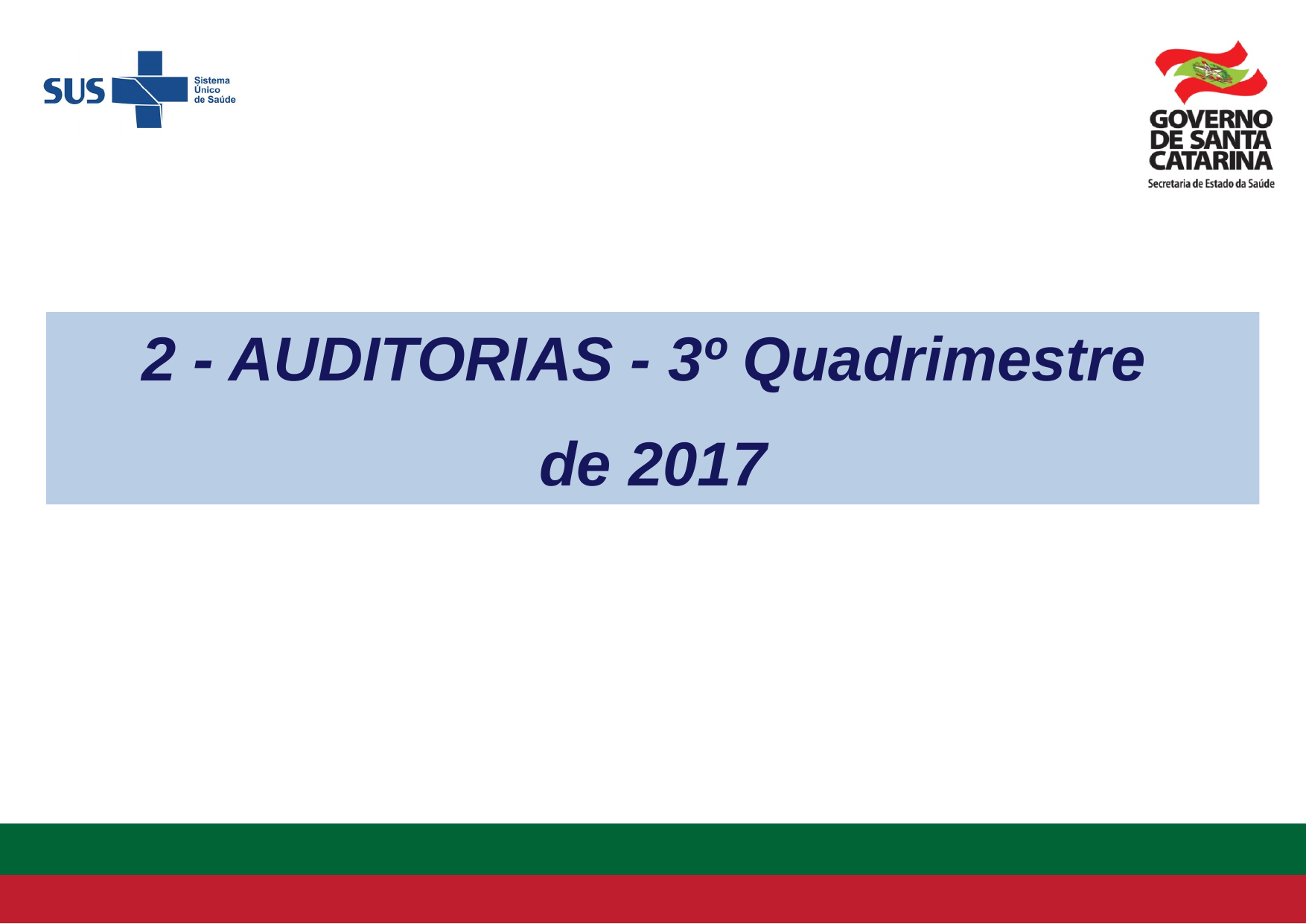

2 - AUDITORIAS - 3º Quadrimestre
de 2017